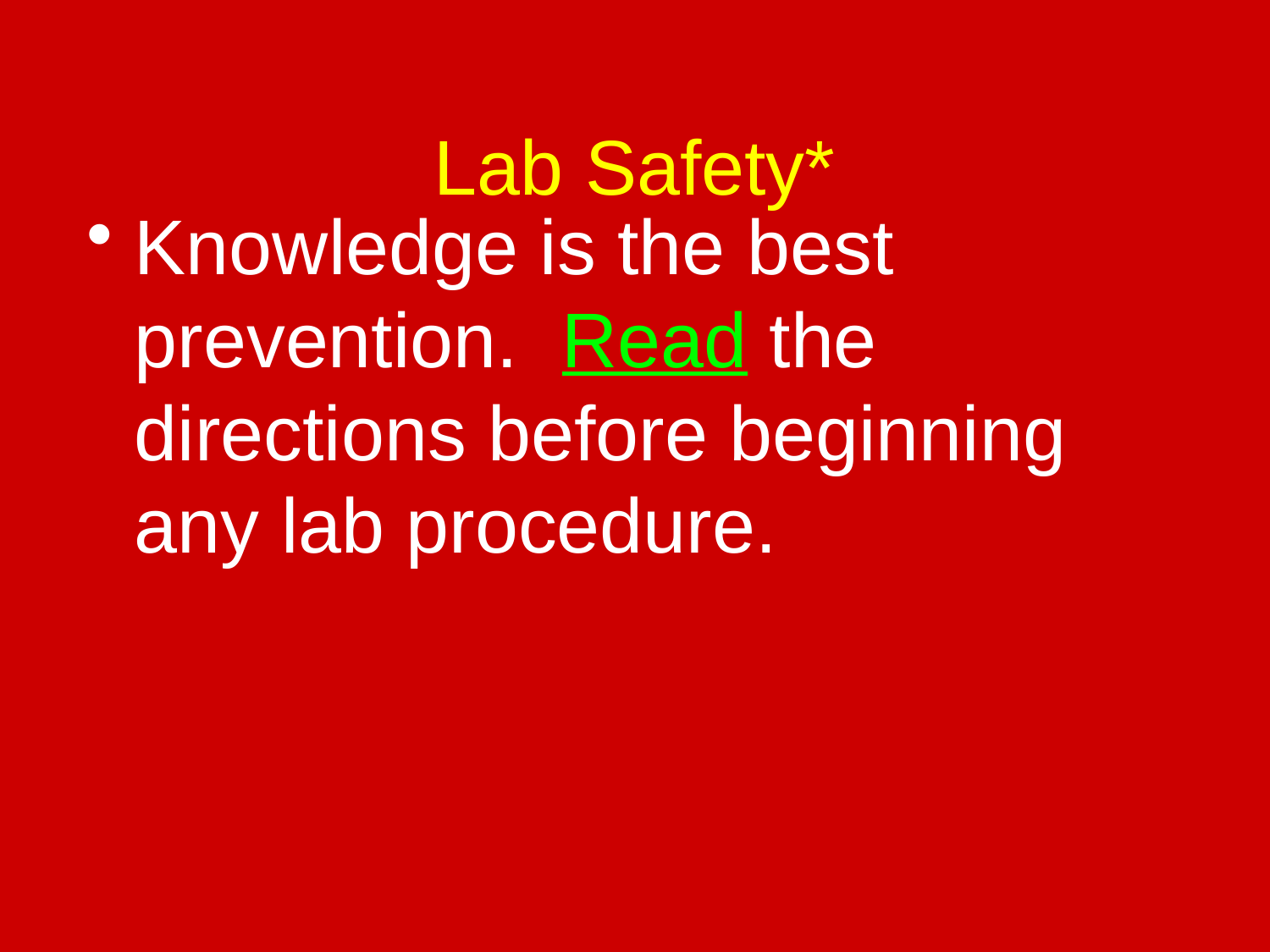

# Lab Safety*
Knowledge is the best prevention.  Read the directions before beginning any lab procedure.